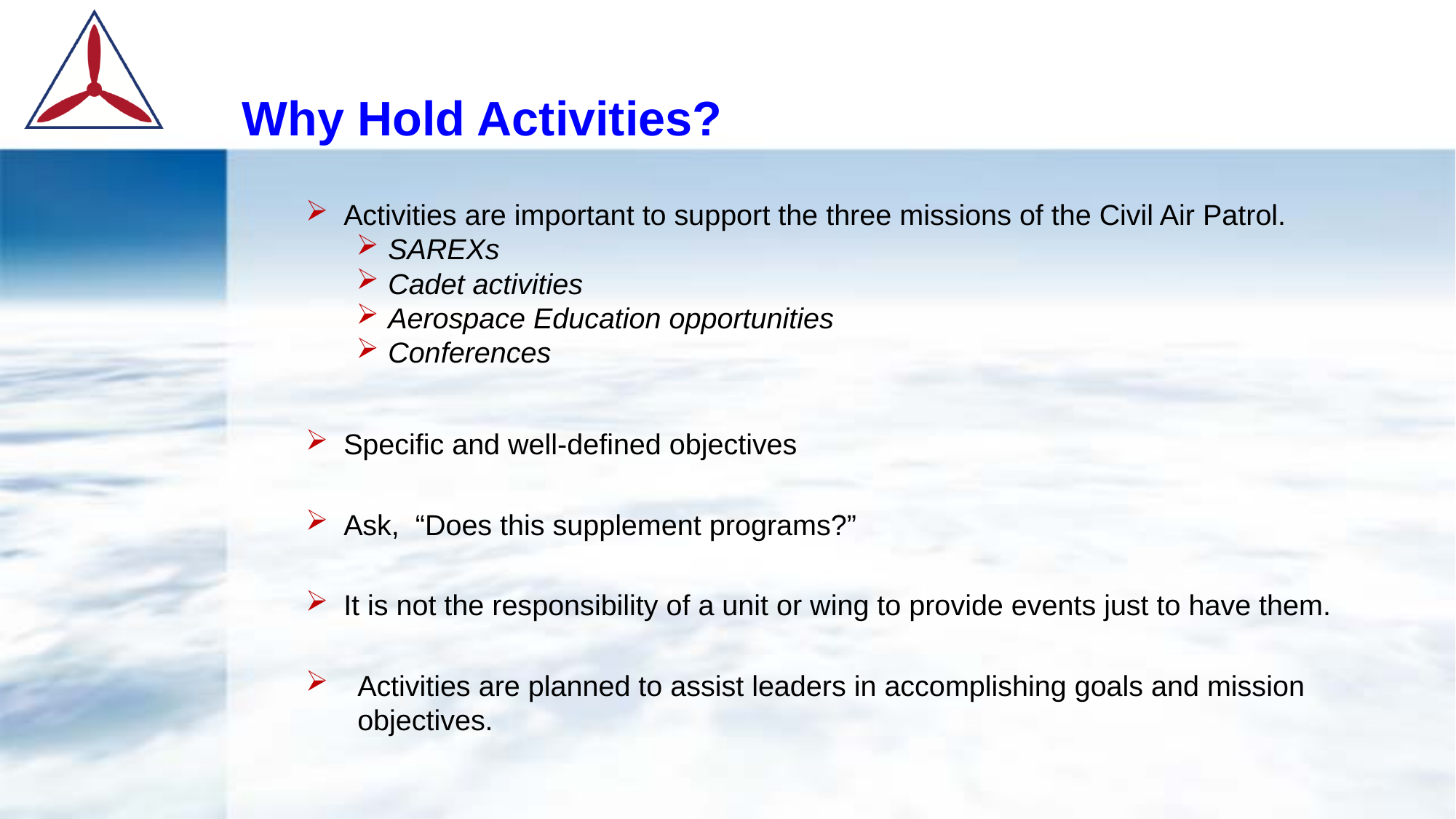

# Why Hold Activities?
Activities are important to support the three missions of the Civil Air Patrol.
SAREXs
Cadet activities
Aerospace Education opportunities
Conferences

Specific and well-defined objectives

Ask,  “Does this supplement programs?”

It is not the responsibility of a unit or wing to provide events just to have them.

Activities are planned to assist leaders in accomplishing goals and mission objectives.